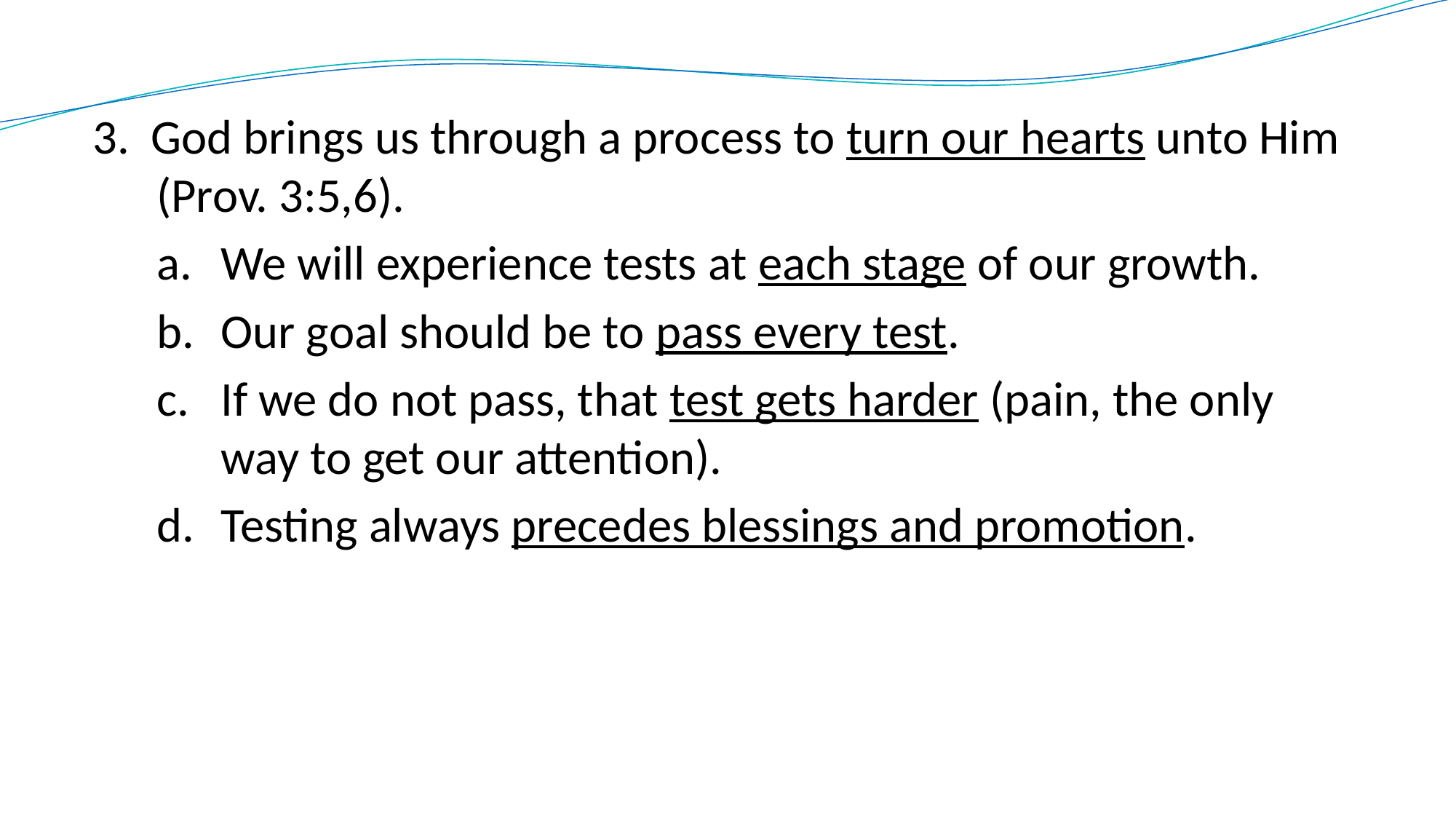

3.  God brings us through a process to turn our hearts unto Him (Prov. 3:5,6).
a. 	We will experience tests at each stage of our growth.
b.	Our goal should be to pass every test.
c. 	If we do not pass, that test gets harder (pain, the only way to get our attention).
d. 	Testing always precedes blessings and promotion.